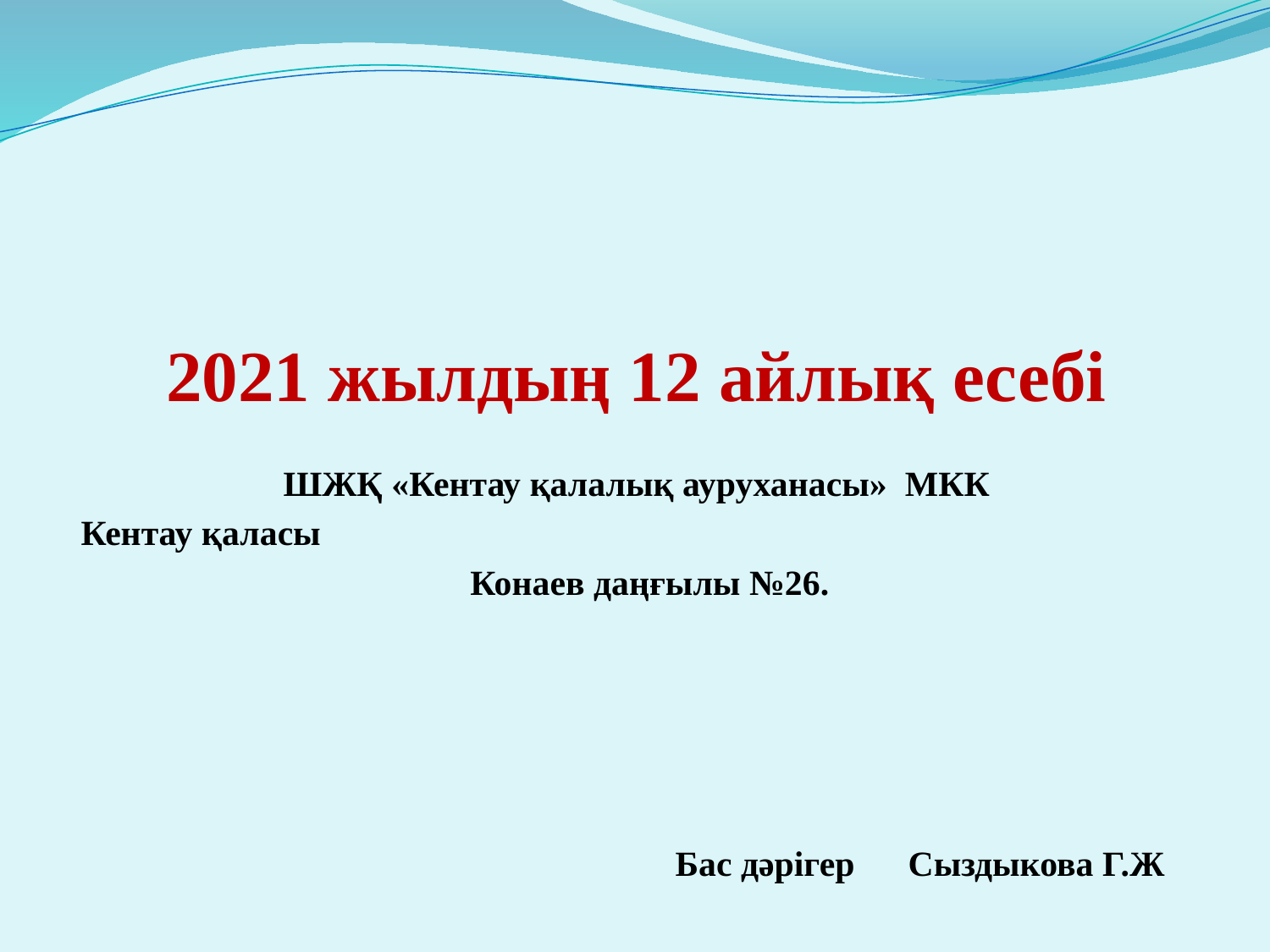

# 2021 жылдың 12 айлық есебі

ШЖҚ «Кентау қалалық ауруханасы»  МКК
Кентау қаласы
  Конаев даңғылы №26.

Бас дәрігер      Сыздыкова Г.Ж